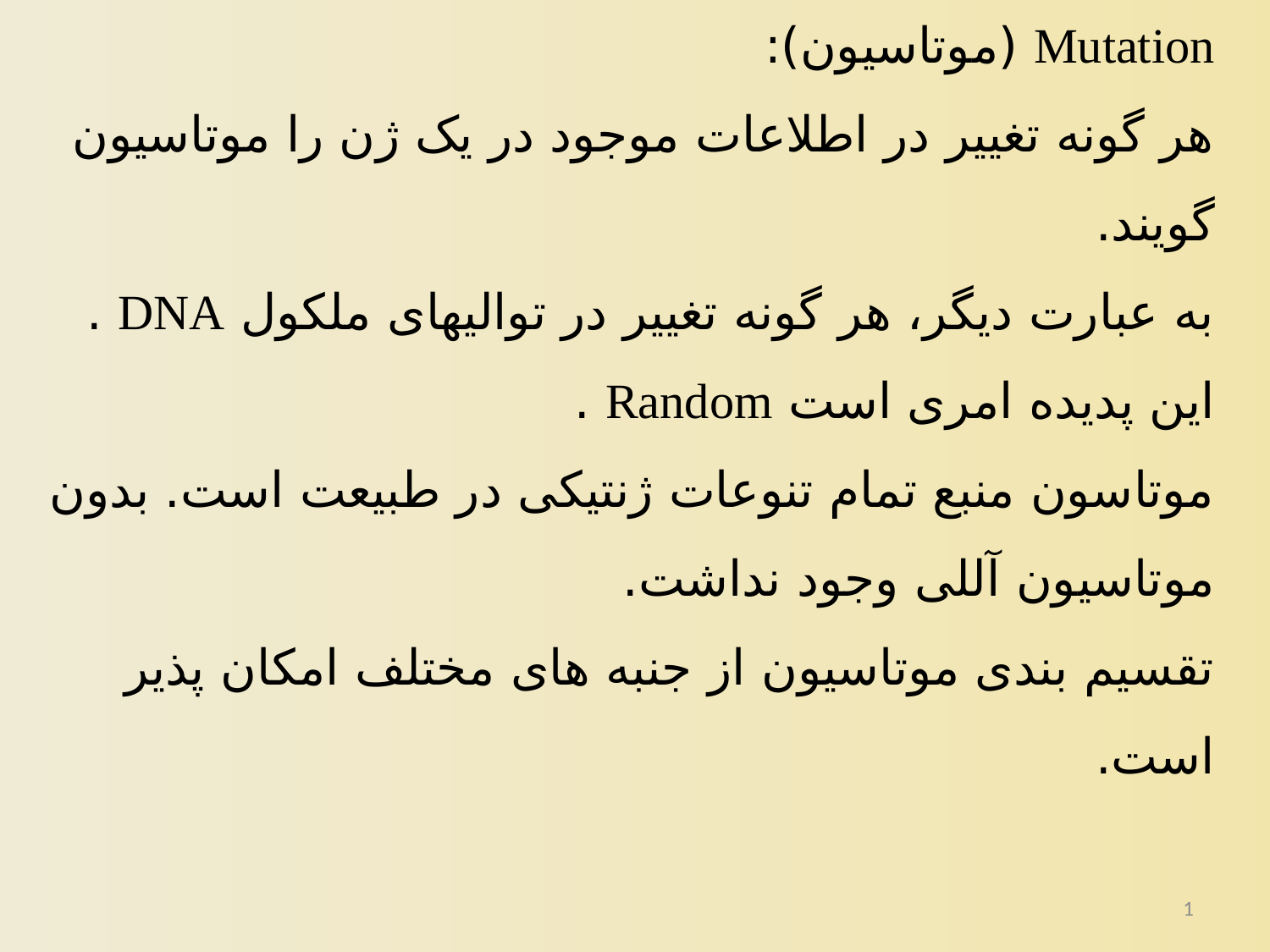

Mutation (موتاسیون):
هر گونه تغییر در اطلاعات موجود در یک ژن را موتاسیون گویند.
به عبارت دیگر، هر گونه تغییر در توالیهای ملکول DNA .
این پدیده امری است Random .
موتاسون منبع تمام تنوعات ژنتیکی در طبیعت است. بدون موتاسیون آللی وجود نداشت.
تقسیم بندی موتاسیون از جنبه های مختلف امکان پذیر است.
1